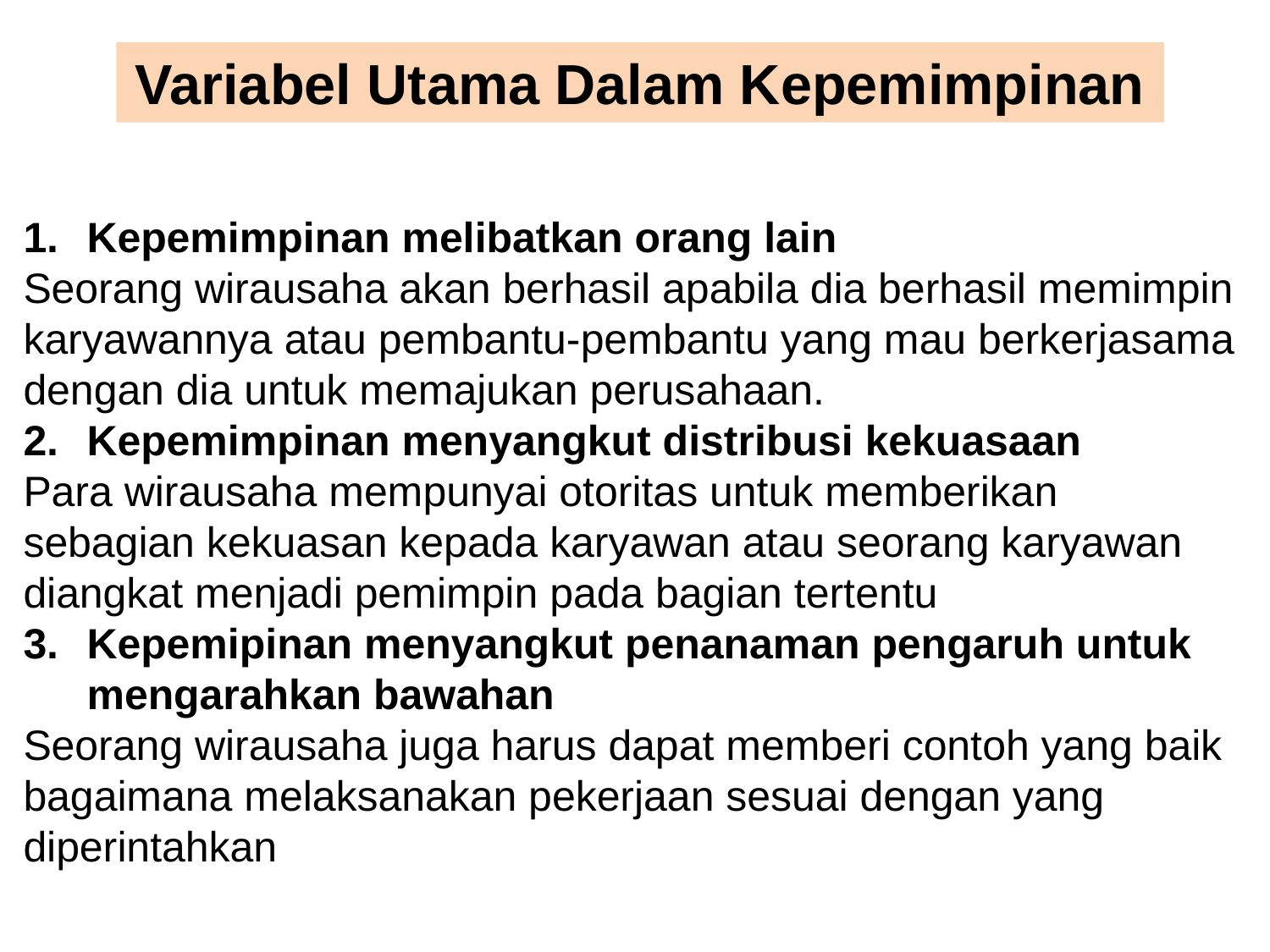

Variabel Utama Dalam Kepemimpinan
Kepemimpinan melibatkan orang lain
Seorang wirausaha akan berhasil apabila dia berhasil memimpin karyawannya atau pembantu-pembantu yang mau berkerjasama dengan dia untuk memajukan perusahaan.
Kepemimpinan menyangkut distribusi kekuasaan
Para wirausaha mempunyai otoritas untuk memberikan sebagian kekuasan kepada karyawan atau seorang karyawan diangkat menjadi pemimpin pada bagian tertentu
Kepemipinan menyangkut penanaman pengaruh untuk mengarahkan bawahan
Seorang wirausaha juga harus dapat memberi contoh yang baik bagaimana melaksanakan pekerjaan sesuai dengan yang diperintahkan